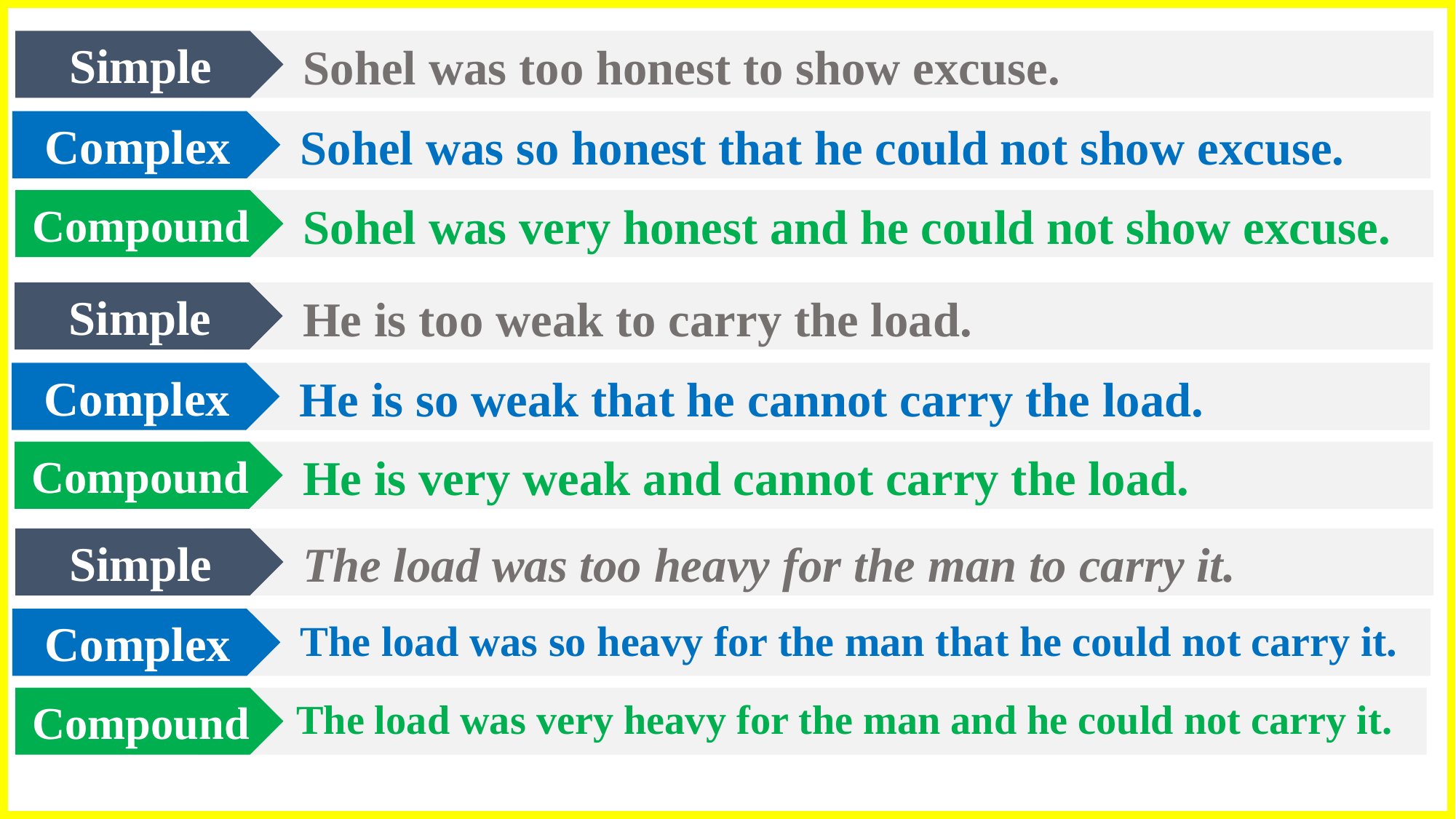

Simple
Sohel was too honest to show excuse.
Complex
Sohel was so honest that he could not show excuse.
Compound
Sohel was very honest and he could not show excuse.
Simple
He is too weak to carry the load.
Complex
He is so weak that he cannot carry the load.
Compound
He is very weak and cannot carry the load.
Simple
The load was too heavy for the man to carry it.
Complex
The load was so heavy for the man that he could not carry it.
Compound
The load was very heavy for the man and he could not carry it.